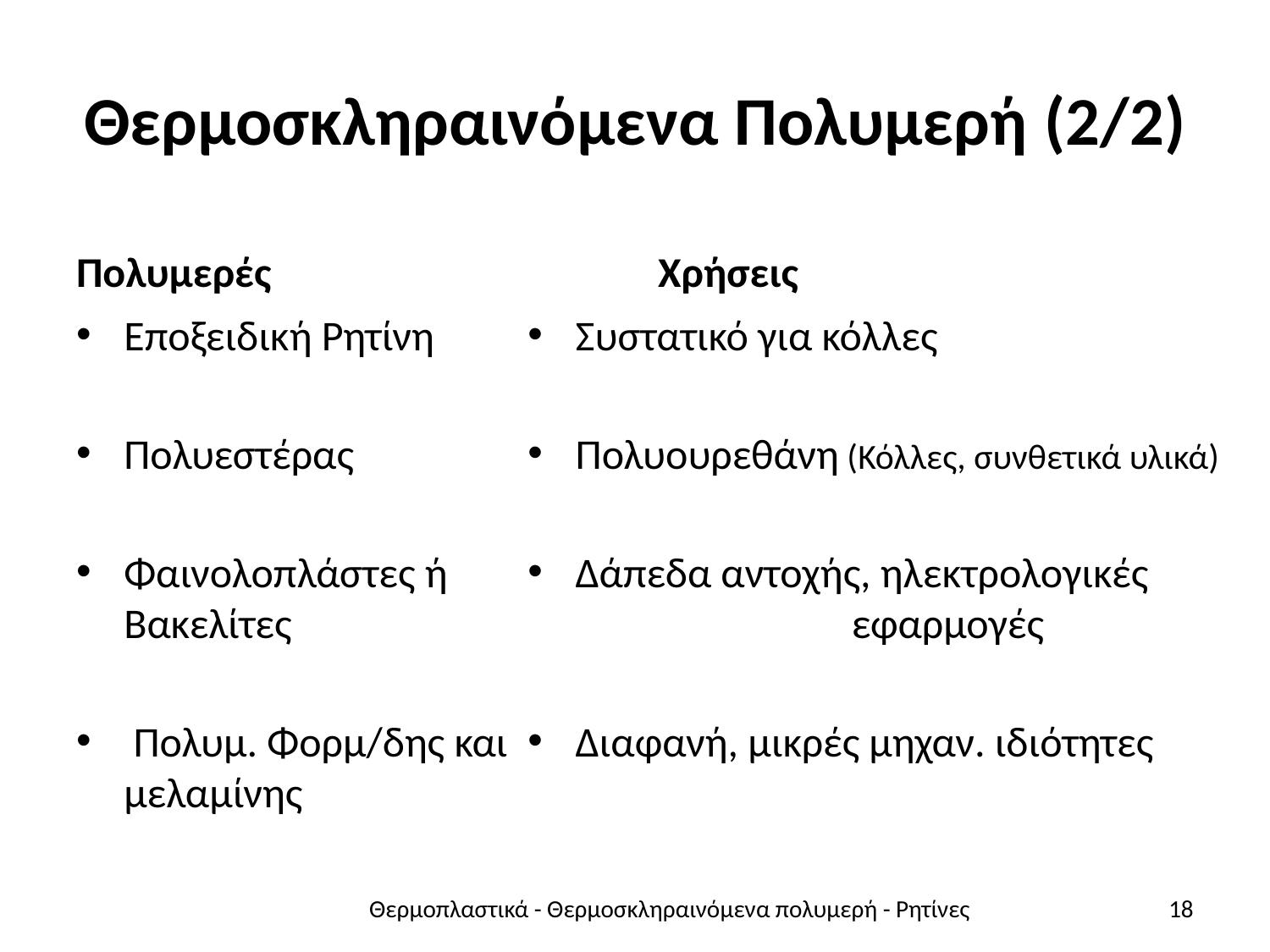

# Θερμοσκληραινόμενα Πολυμερή (2/2)
Πολυμερές
Χρήσεις
Εποξειδική Ρητίνη

Πολυεστέρας

Φαινολοπλάστες ή Βακελίτες

 Πολυμ. Φορμ/δης και μελαμίνης
Συστατικό για κόλλες

Πολυουρεθάνη (Κόλλες, συνθετικά υλικά)

Δάπεδα αντοχής, ηλεκτρολογικές                                       εφαρμογές

Διαφανή, μικρές μηχαν. ιδιότητες

Θερμοπλαστικά - Θερμοσκληραινόμενα πολυμερή - Ρητίνες
18